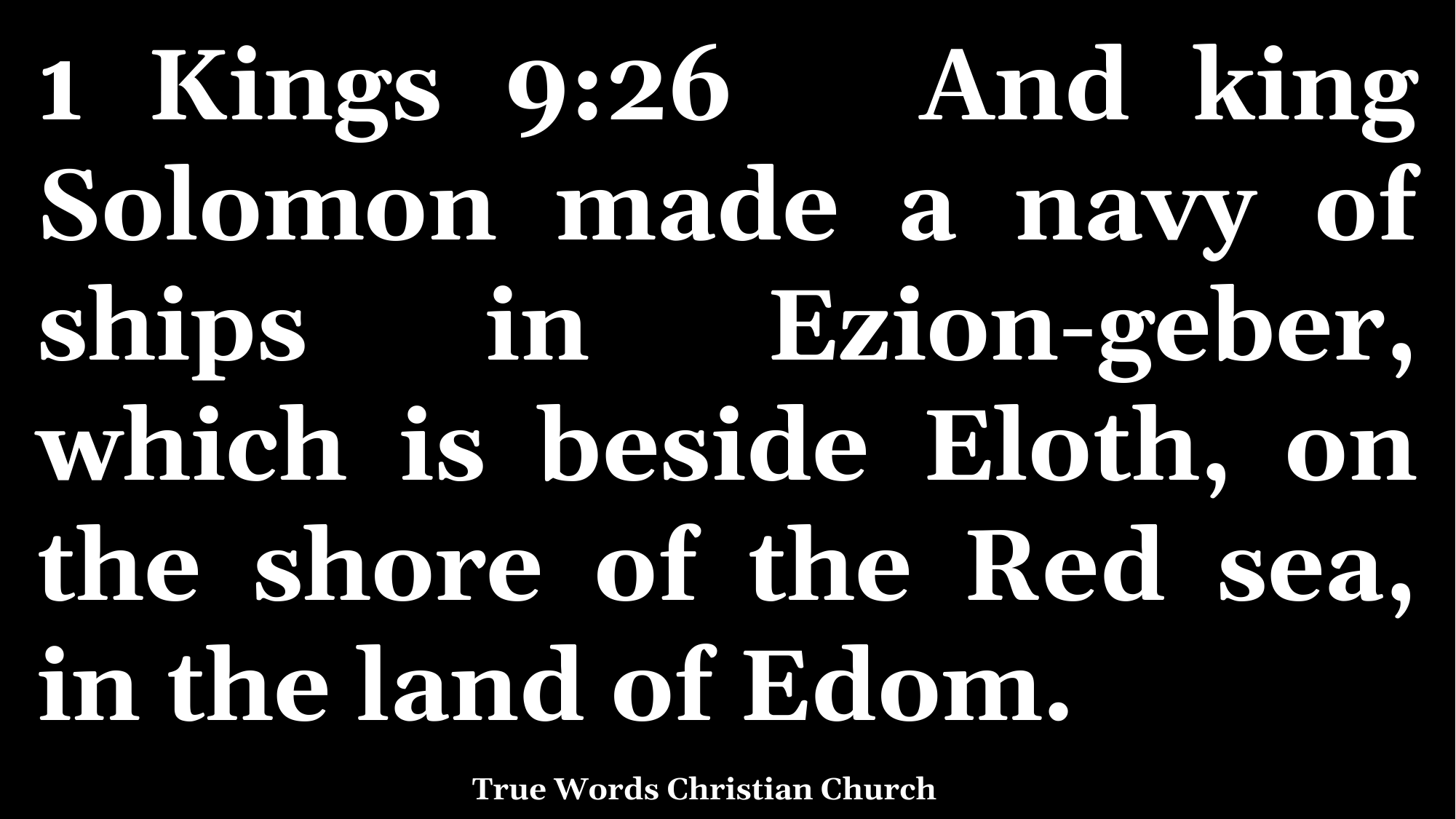

1 Kings 9:26   And king Solomon made a navy of ships in Ezion-geber, which is beside Eloth, on the shore of the Red sea, in the land of Edom.
True Words Christian Church